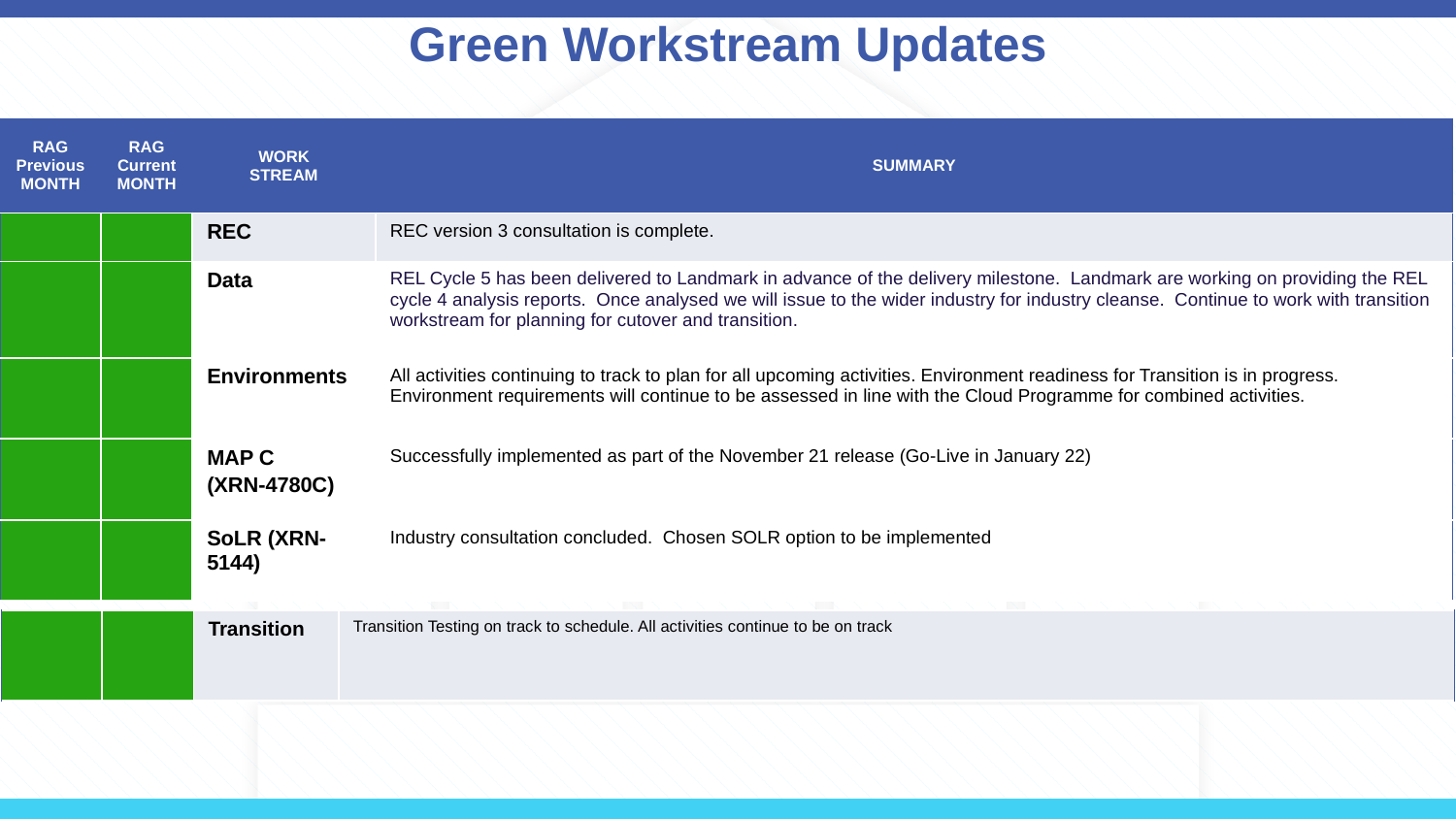

# Green Workstream Updates
| RAG Previous MONTH | RAG Current MONTH | WORK STREAM | SUMMARY |
| --- | --- | --- | --- |
|  |  | REC | REC version 3 consultation is complete. |
|  |  | Data | REL Cycle 5 has been delivered to Landmark in advance of the delivery milestone. Landmark are working on providing the REL cycle 4 analysis reports. Once analysed we will issue to the wider industry for industry cleanse. Continue to work with transition workstream for planning for cutover and transition. |
|  |  | Environments | All activities continuing to track to plan for all upcoming activities. Environment readiness for Transition is in progress. Environment requirements will continue to be assessed in line with the Cloud Programme for combined activities. |
|  |  | MAP C (XRN-4780C) | Successfully implemented as part of the November 21 release (Go-Live in January 22) |
|  |  | SoLR (XRN-5144) | Industry consultation concluded. Chosen SOLR option to be implemented |
|  |  | Transition | Transition Testing on track to schedule. All activities continue to be on track |
| --- | --- | --- | --- |